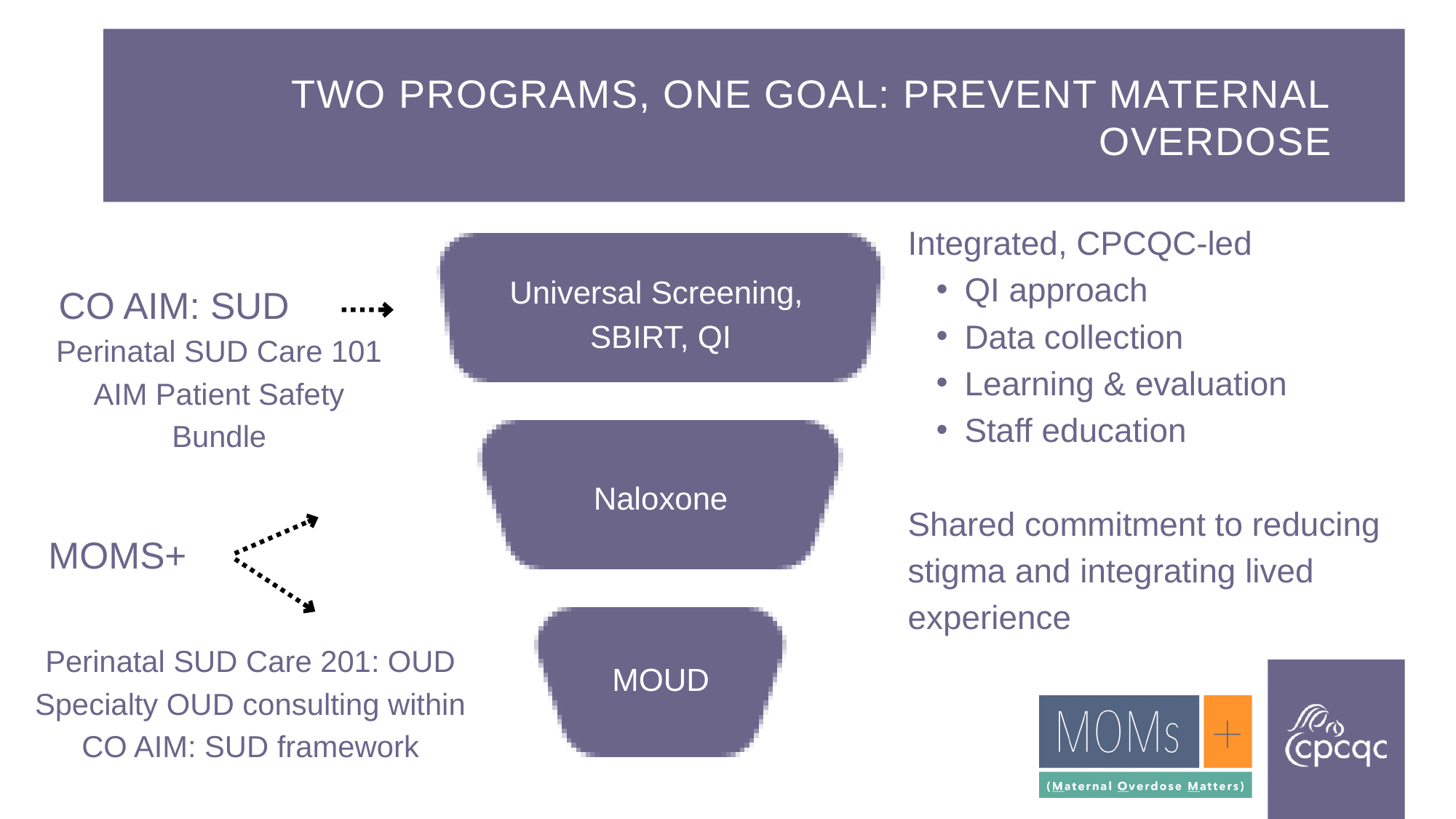

TWO PROGRAMS, ONE GOAL: PREVENT MATERNAL OVERDOSE
Integrated, CPCQC-led
QI approach
Data collection
Learning & evaluation
Staff education

Shared commitment to reducing stigma and integrating lived experience

Universal Screening,
SBIRT, QI
CO AIM: SUD

Perinatal SUD Care 101
AIM Patient Safety Bundle
Naloxone

MOMS+

Perinatal SUD Care 201: OUD
Specialty OUD consulting within CO AIM: SUD framework
MOUD